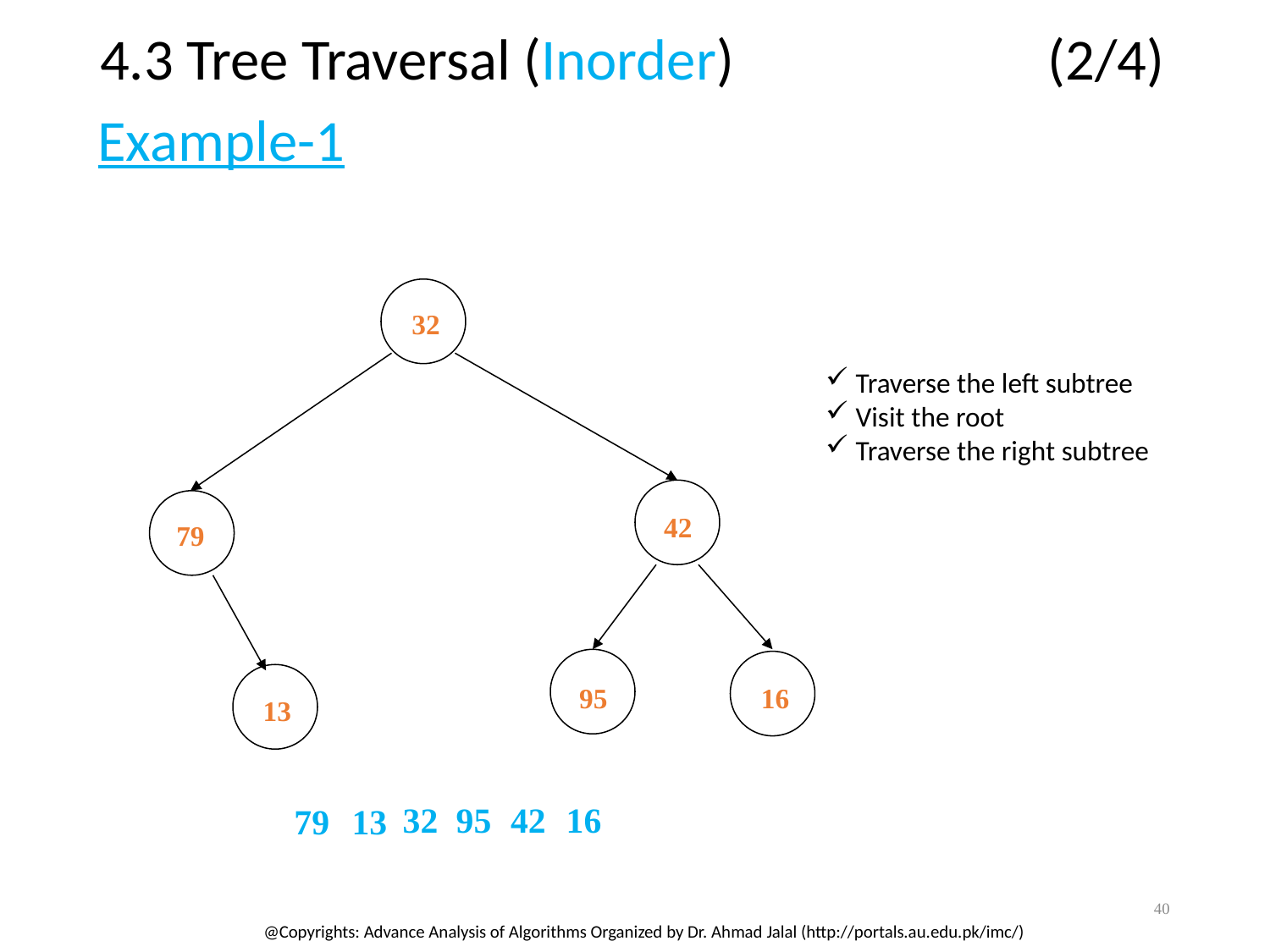

4.3 Tree Traversal (Inorder)                        (2/4)
Example-1

32

42
79

16
95
13
Traverse the left subtree
Visit the root
Traverse the right subtree
32
95
42
16

79

13
40
@Copyrights: Advance Analysis of Algorithms Organized by Dr. Ahmad Jalal (http://portals.au.edu.pk/imc/)